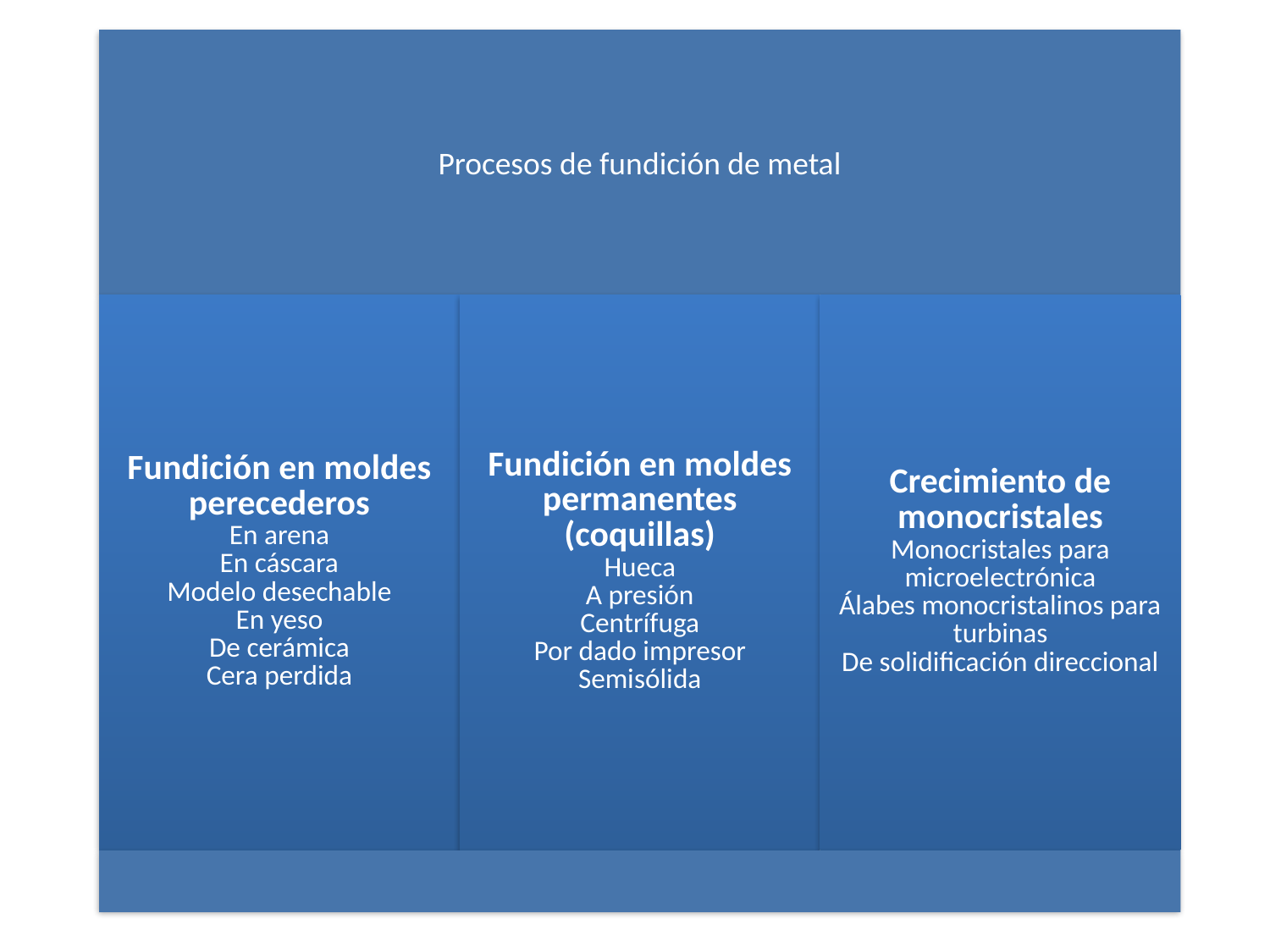

Procesos de fundición de metal
Fundición en moldes perecederos
En arena
En cáscara
Modelo desechable
En yeso
De cerámica
Cera perdida
Fundición en moldes permanentes (coquillas)
Hueca
A presión
Centrífuga
Por dado impresor
Semisólida
Crecimiento de monocristales
Monocristales para microelectrónica
Álabes monocristalinos para turbinas
De solidificación direccional